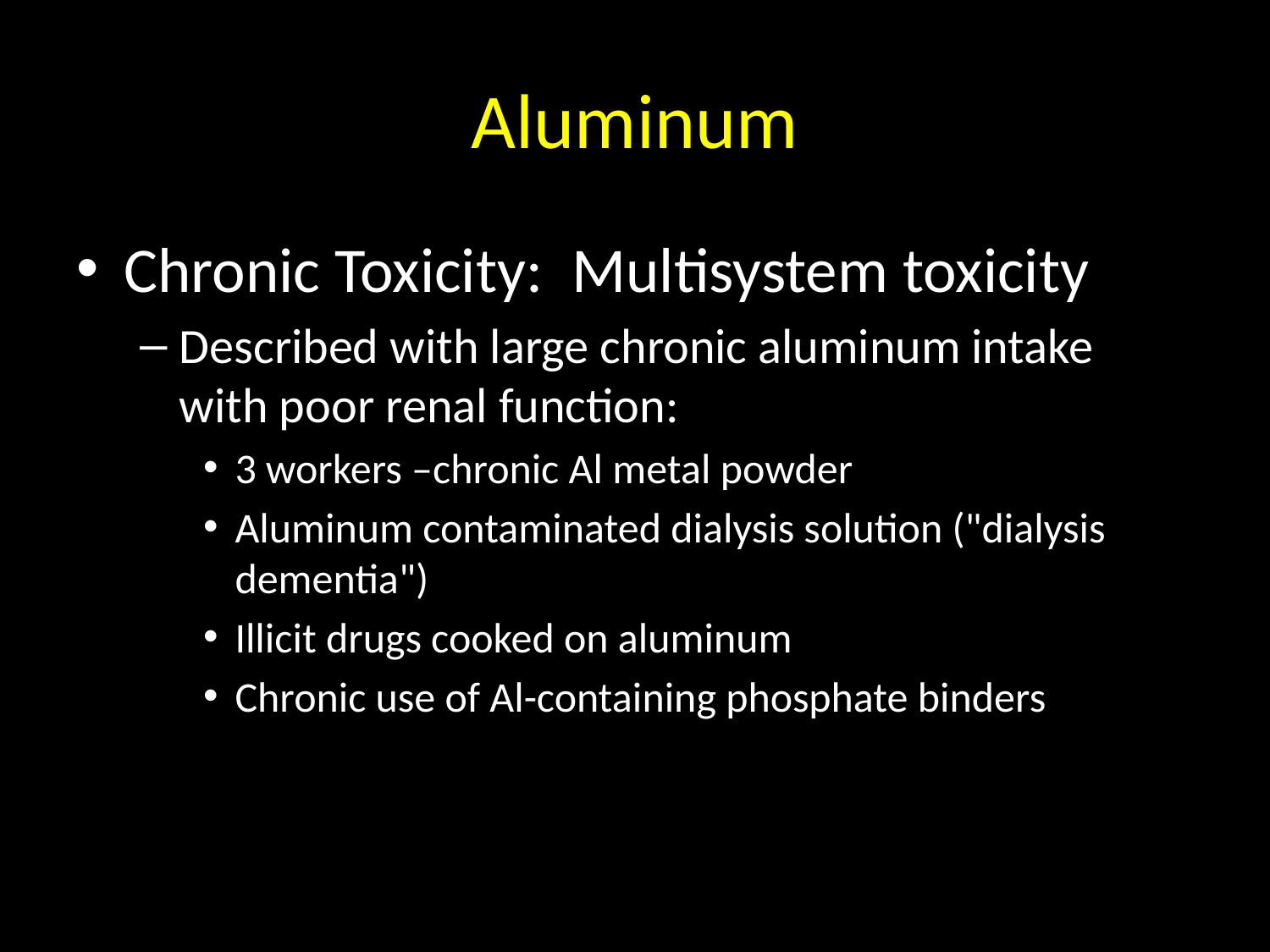

# Aluminum
Chronic Toxicity:  Multisystem toxicity
Described with large chronic aluminum intake with poor renal function:
3 workers –chronic Al metal powder
Aluminum contaminated dialysis solution ("dialysis dementia")
Illicit drugs cooked on aluminum
Chronic use of Al-containing phosphate binders